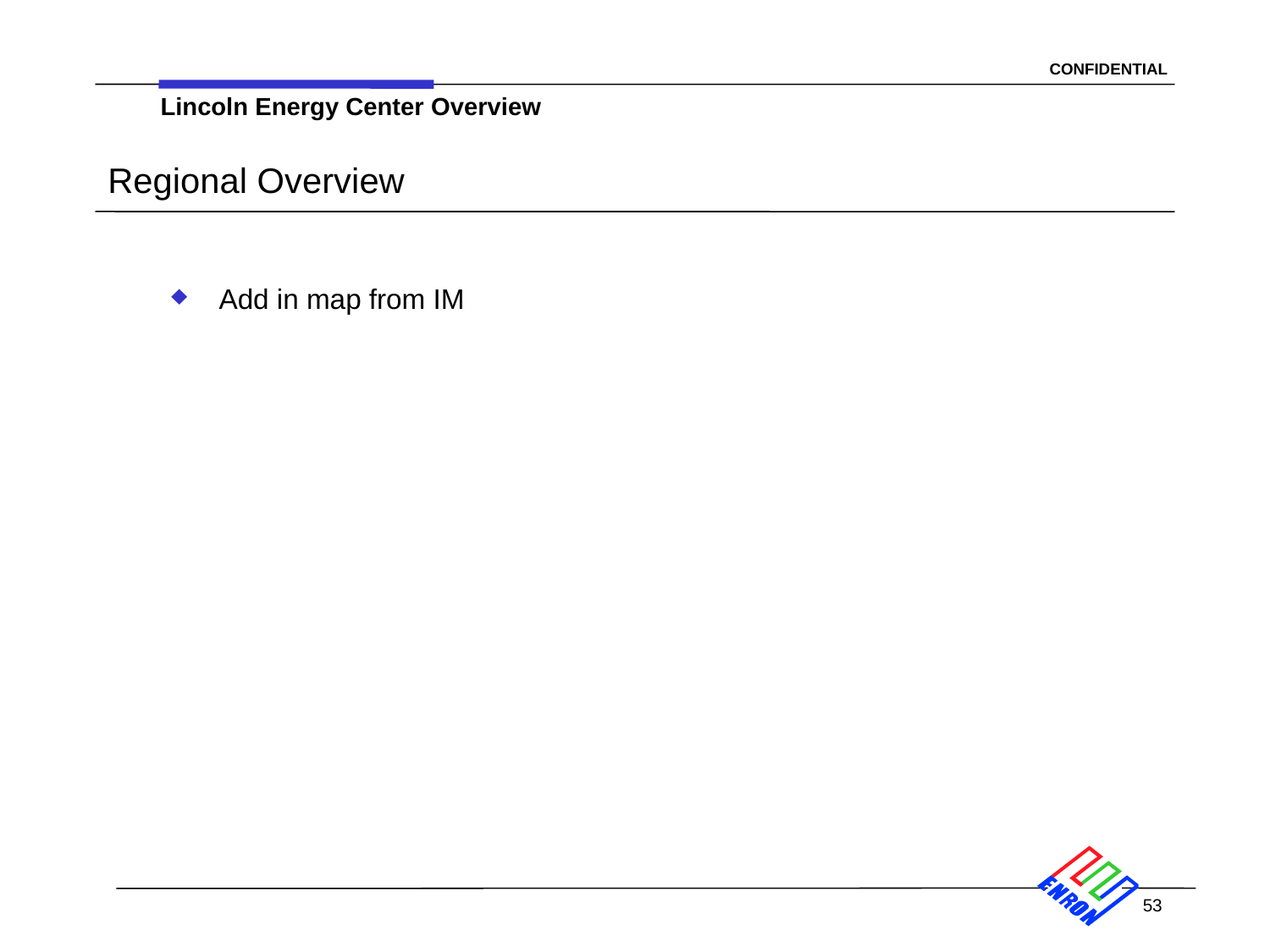

53
Lincoln Energy Center Overview
# Regional Overview
Add in map from IM